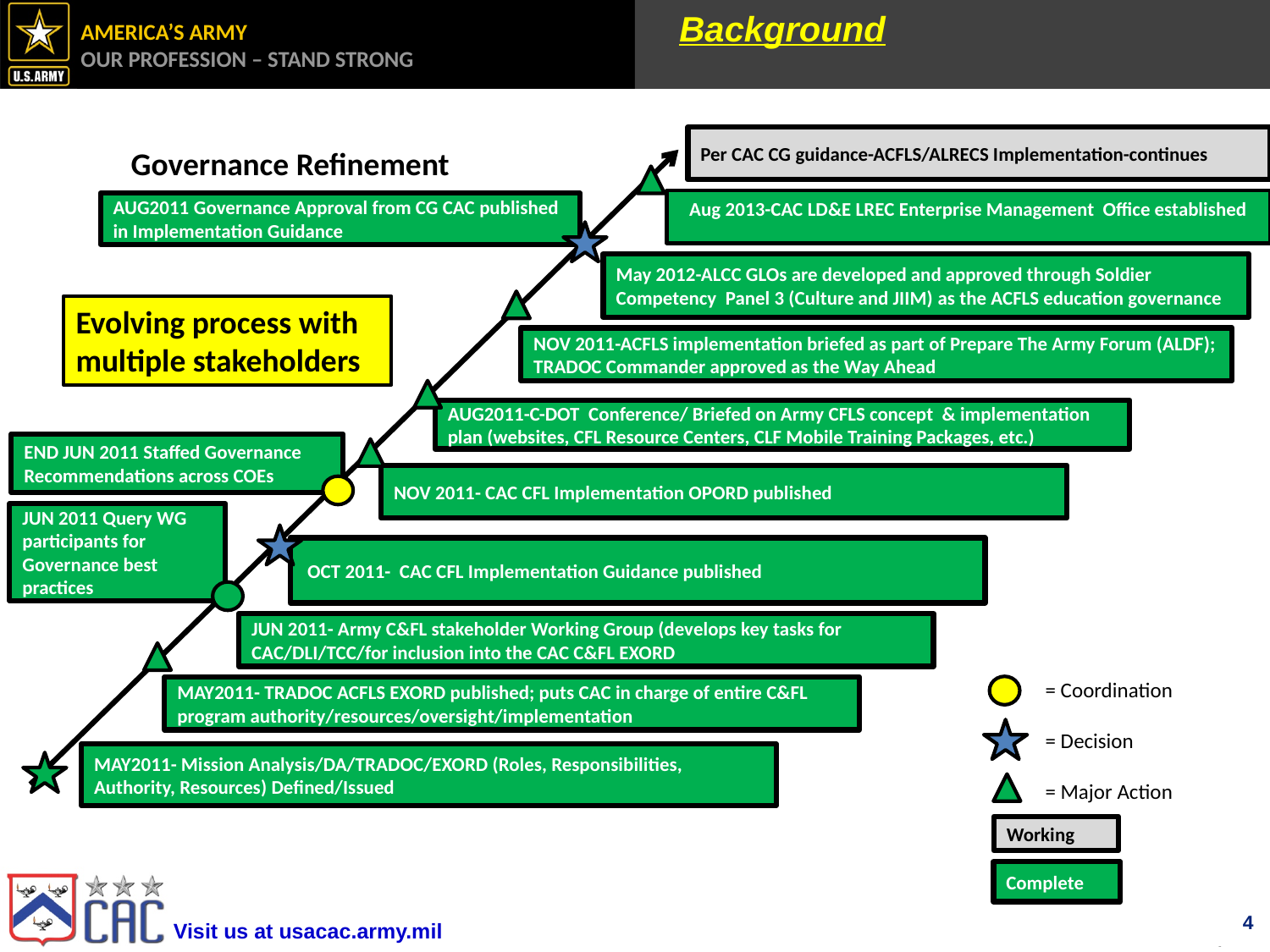

Background
Governance Refinement

Per CAC CG guidance-ACFLS/ALRECS Implementation-continues

# Aug 2013-CAC LD&E LREC Enterprise Management  Office established
AUG2011 Governance Approval from CG CAC published in Implementation Guidance

May 2012-ALCC GLOs are developed and approved through Soldier Competency  Panel 3 (Culture and JIIM) as the ACFLS education governance

Evolving process with multiple stakeholders
NOV 2011-ACFLS implementation briefed as part of Prepare The Army Forum (ALDF);
TRADOC Commander approved as the Way Ahead

AUG2011-C-DOT  Conference/ Briefed on Army CFLS concept  & implementation plan (websites, CFL Resource Centers, CLF Mobile Training Packages, etc.)
END JUN 2011 Staffed Governance Recommendations across COEs

NOV 2011- CAC CFL Implementation OPORD published

JUN 2011 Query WG participants for Governance best practices

 OCT 2011-  CAC CFL Implementation Guidance published

JUN 2011- Army C&FL stakeholder Working Group (develops key tasks for CAC/DLI/TCC/for inclusion into the CAC C&FL EXORD

= Coordination

= Decision

= Major Action

MAY2011- TRADOC ACFLS EXORD published; puts CAC in charge of entire C&FL program authority/resources/oversight/implementation

MAY2011- Mission Analysis/DA/TRADOC/EXORD (Roles, Responsibilities, Authority, Resources) Defined/Issued

Working
Complete
4
4